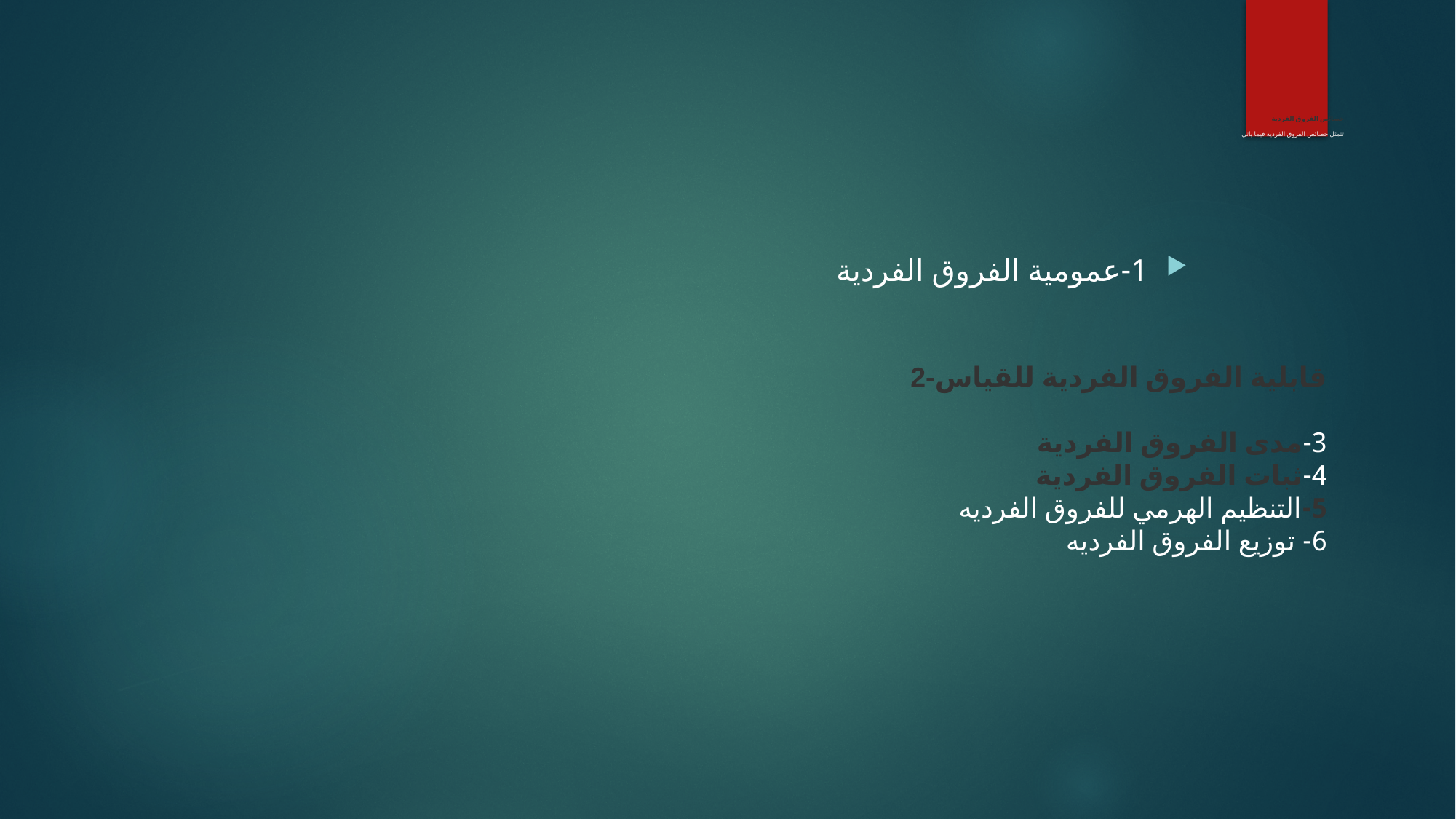

# خصائص الفروق الفردية تتمثل خصائص الفروق الفرديه فيما ياتي
1-عمومية الفروق الفردية
2-قابلية الفروق الفردية للقياس
3-مدى الفروق الفردية
4-ثبات الفروق الفردية
5-التنظيم الهرمي للفروق الفرديه
6- توزيع الفروق الفرديه